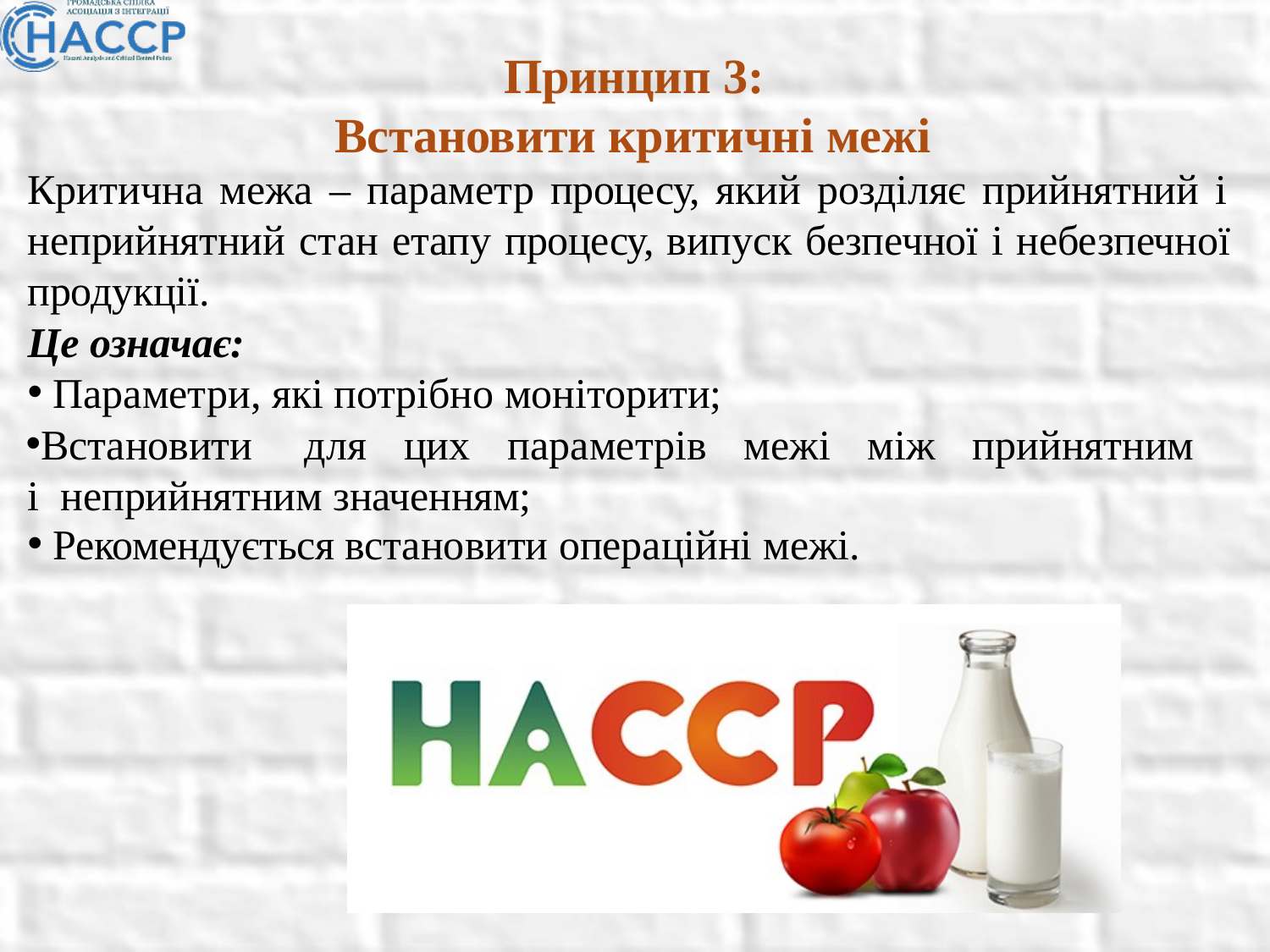

# Принцип 3:  Встановити критичні межі
Критична межа – параметр процесу, який розділяє прийнятний і  неприйнятний стан етапу процесу, випуск безпечної і небезпечної  продукції.
Це означає:
Параметри, які потрібно моніторити;
Встановити	для	цих	параметрів	межі	між	прийнятним	і  неприйнятним значенням;
Рекомендується встановити операційні межі.